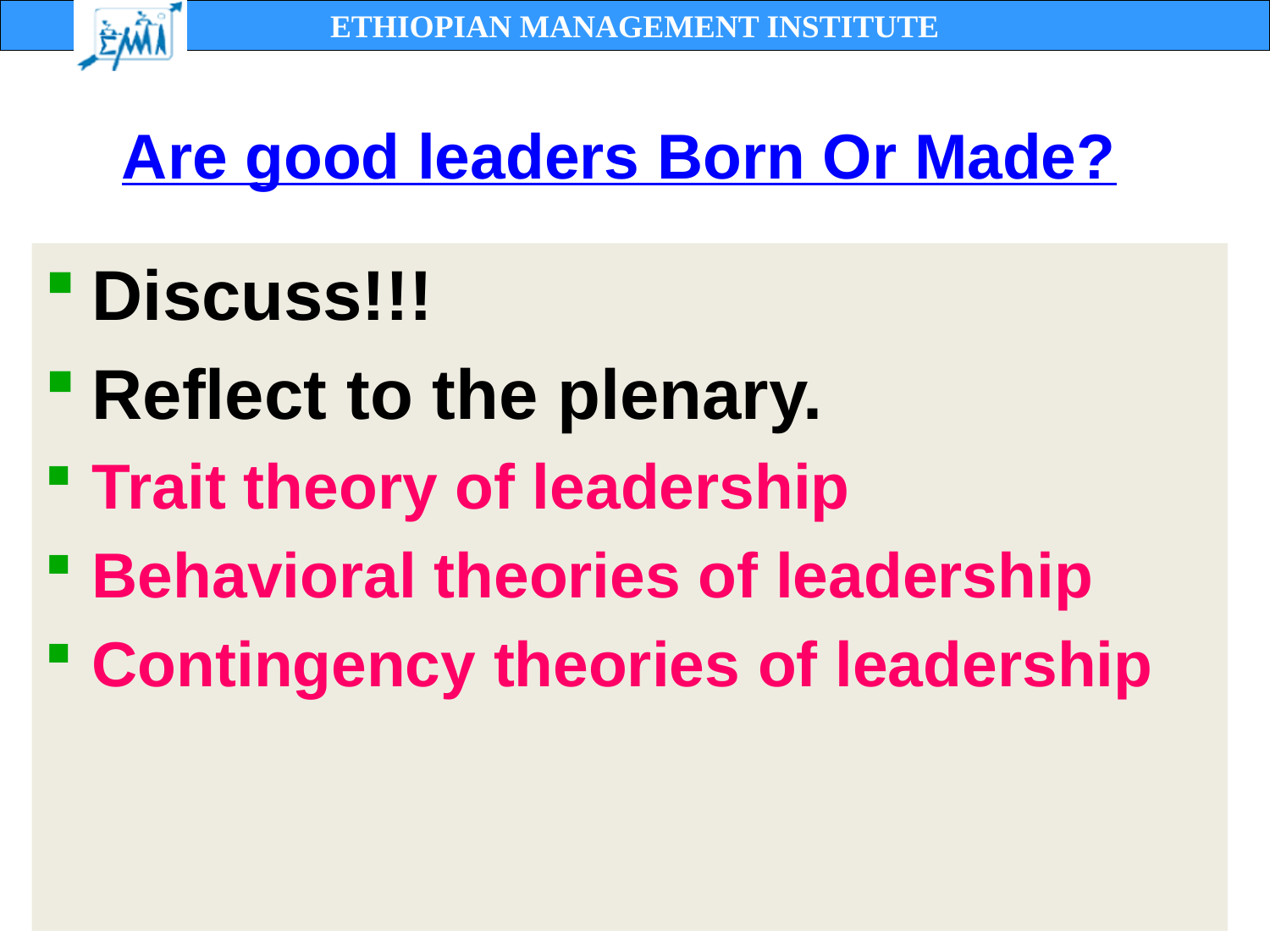

# Are good leaders Born Or Made?
Discuss!!!
Reflect to the plenary.
Trait theory of leadership
Behavioral theories of leadership
Contingency theories of leadership